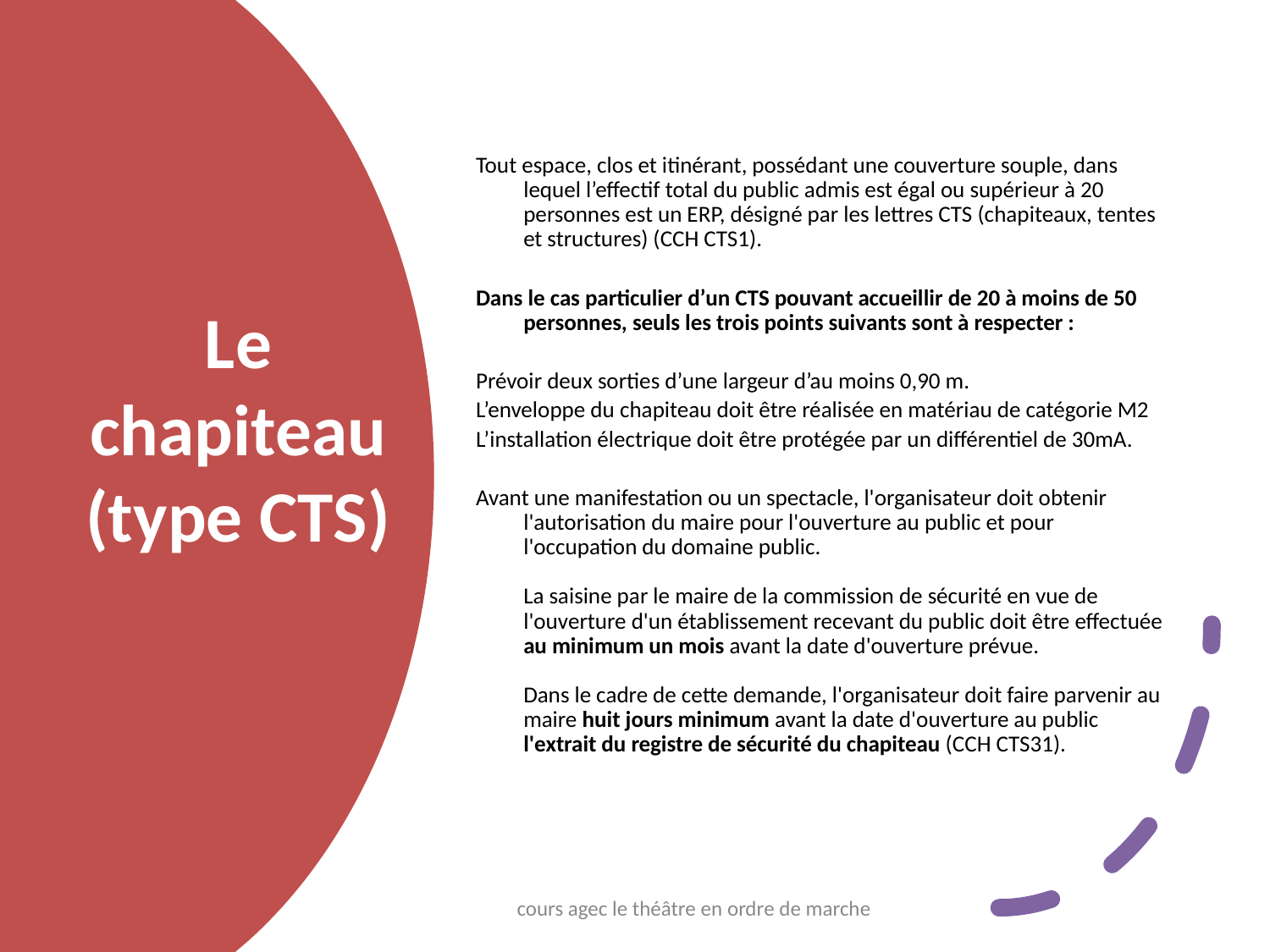

Tout espace, clos et itinérant, possédant une couverture souple, dans lequel l’effectif total du public admis est égal ou supérieur à 20 personnes est un ERP, désigné par les lettres CTS (chapiteaux, tentes et structures) (CCH CTS1).

Dans le cas particulier d’un CTS pouvant accueillir de 20 à moins de 50 personnes, seuls les trois points suivants sont à respecter :

Prévoir deux sorties d’une largeur d’au moins 0,90 m.
L’enveloppe du chapiteau doit être réalisée en matériau de catégorie M2
L’installation électrique doit être protégée par un différentiel de 30mA.

Avant une manifestation ou un spectacle, l'organisateur doit obtenir l'autorisation du maire pour l'ouverture au public et pour l'occupation du domaine public.
La saisine par le maire de la commission de sécurité en vue de l'ouverture d'un établissement recevant du public doit être effectuée au minimum un mois avant la date d'ouverture prévue.
Dans le cadre de cette demande, l'organisateur doit faire parvenir au maire huit jours minimum avant la date d'ouverture au public l'extrait du registre de sécurité du chapiteau (CCH CTS31).

# Le chapiteau (type CTS)

cours agec le théâtre en ordre de marche